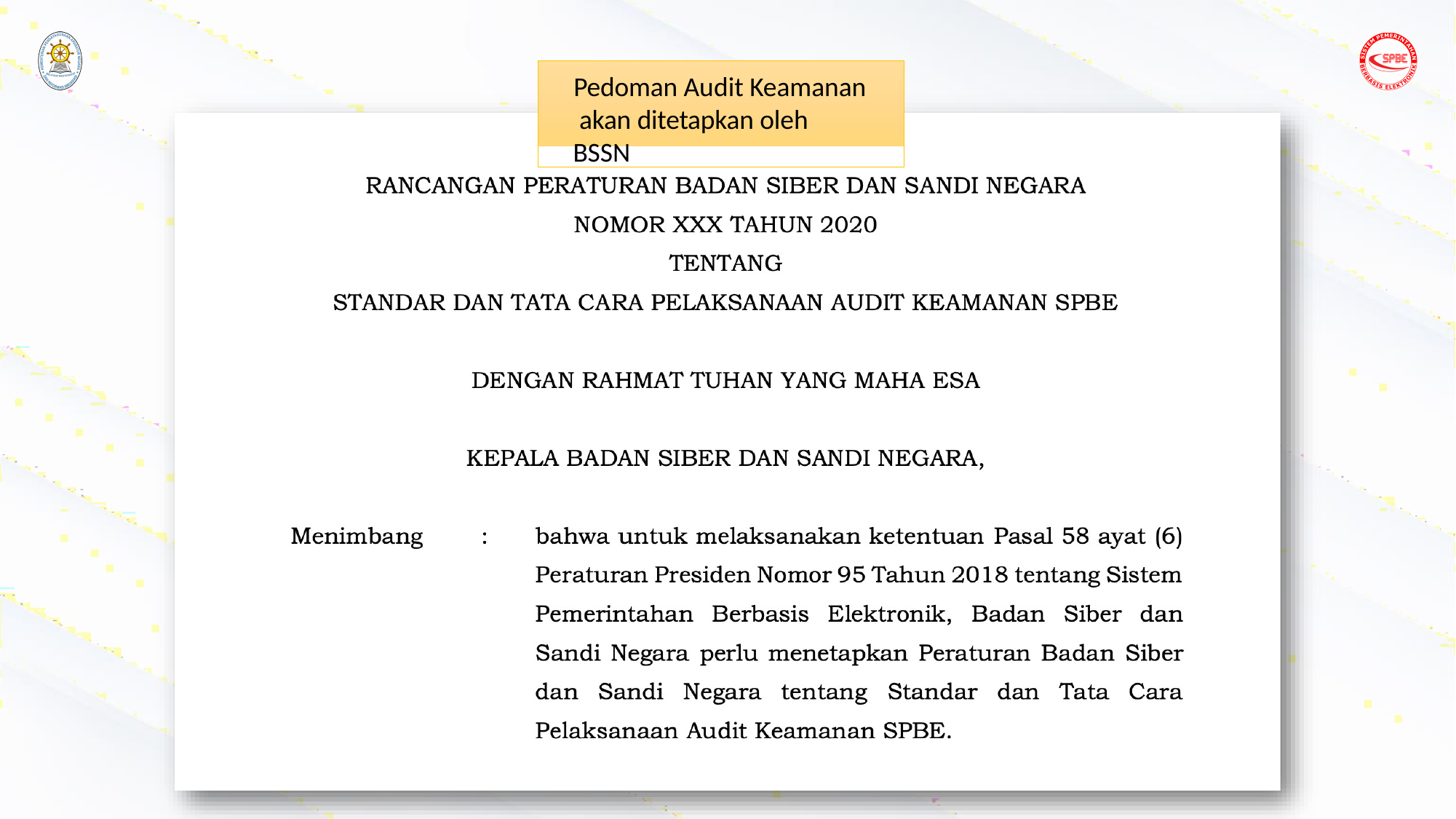

Pedoman Audit Keamanan  akan ditetapkan oleh BSSN